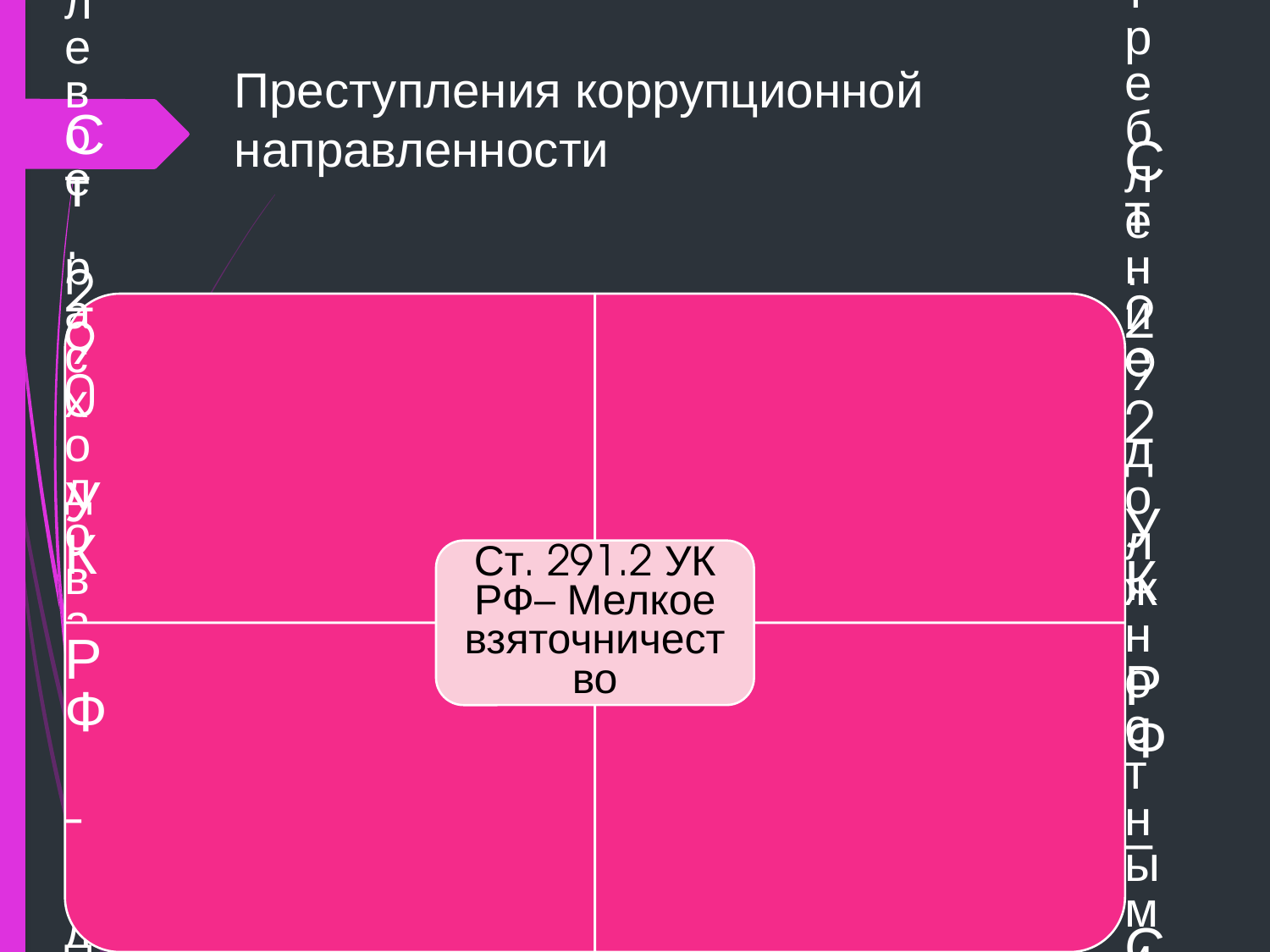

# Преступления коррупционной направленности
Ст. 291.2 УК РФ– Мелкое взяточничество